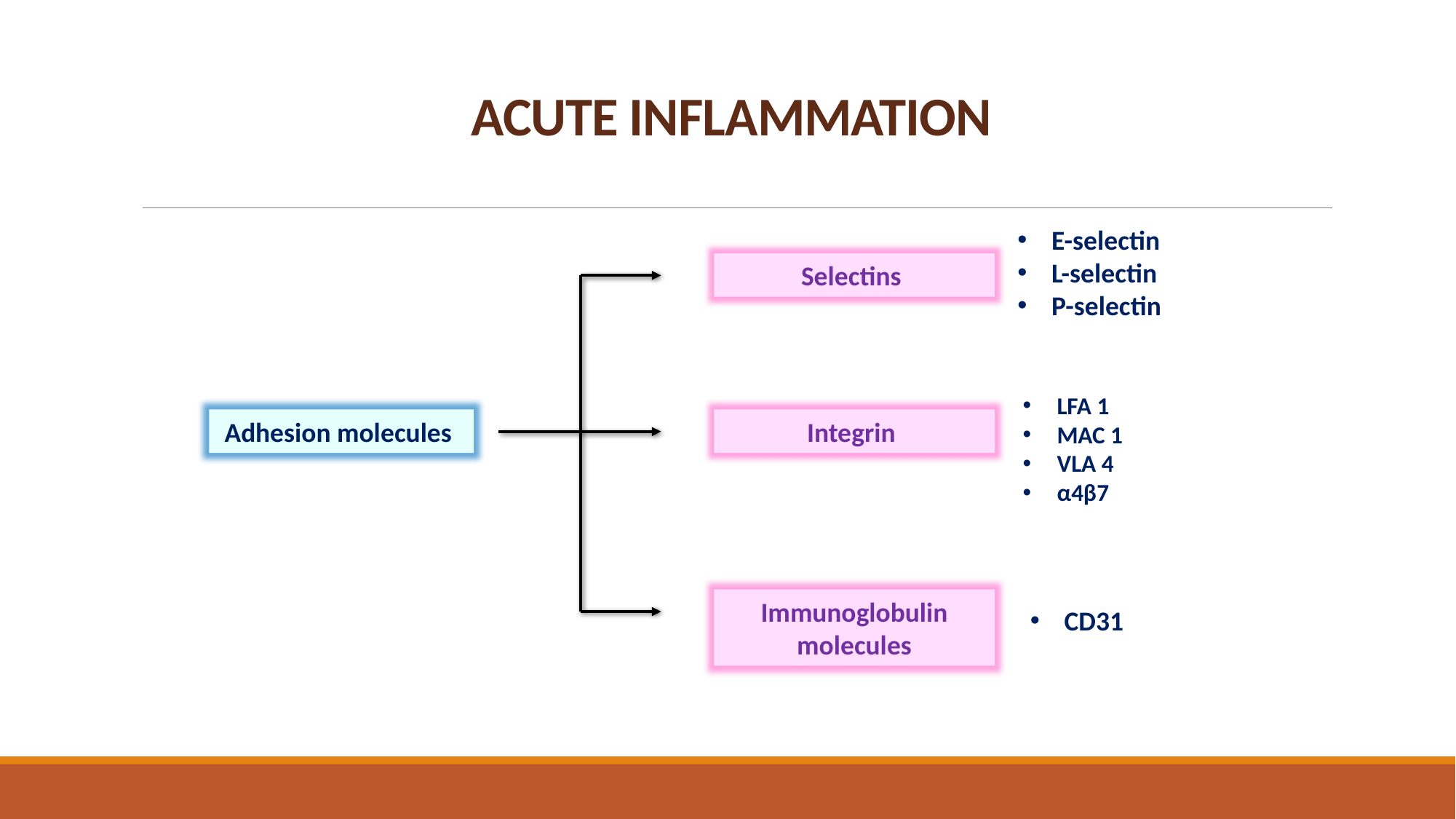

# ACUTE INFLAMMATION
E-selectin
L-selectin
P-selectin
Selectins
LFA 1
MAC 1
VLA 4
α4β7
Adhesion molecules
Integrin
Immunoglobulin molecules
CD31